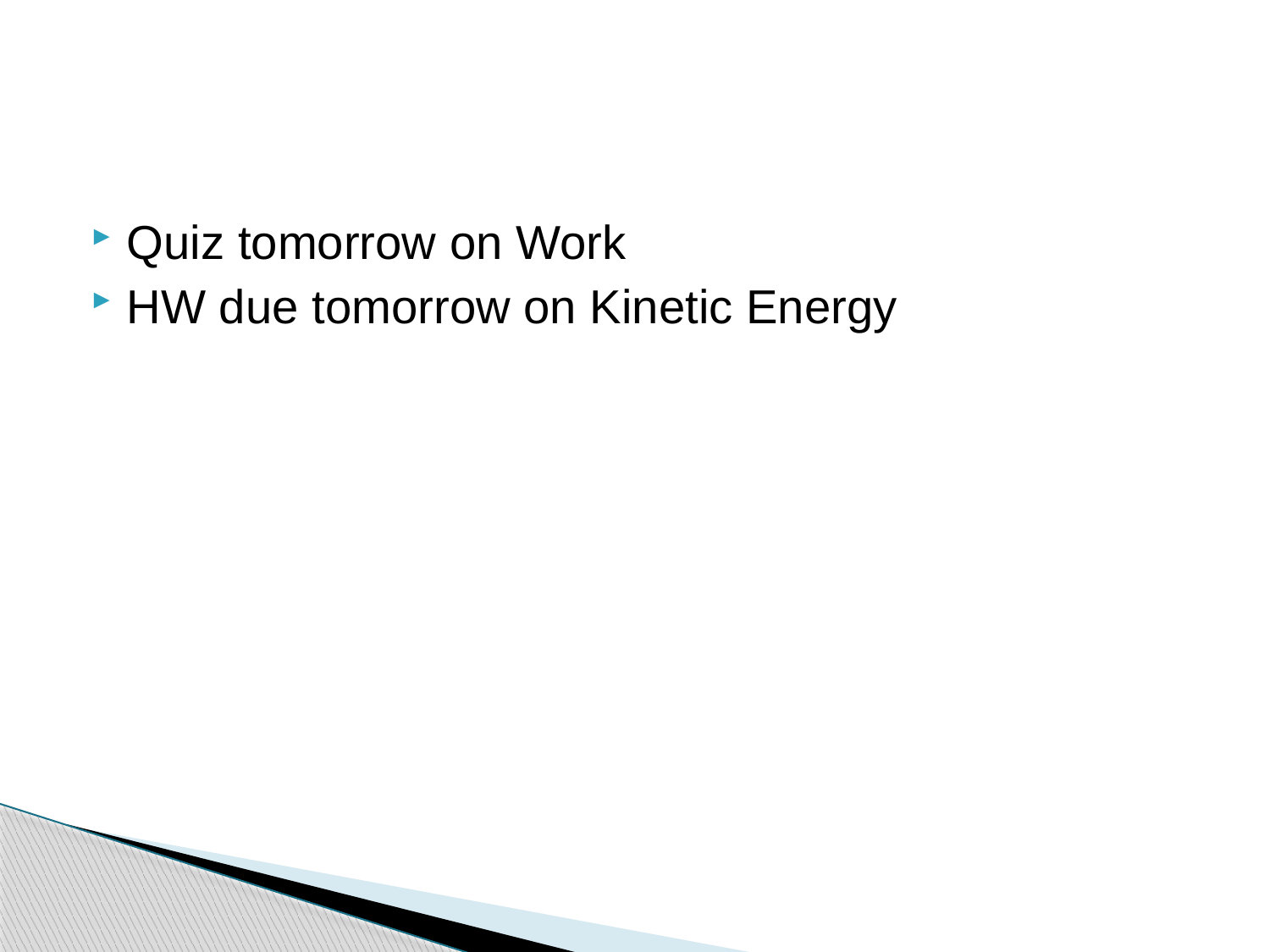

#
Quiz tomorrow on Work
HW due tomorrow on Kinetic Energy